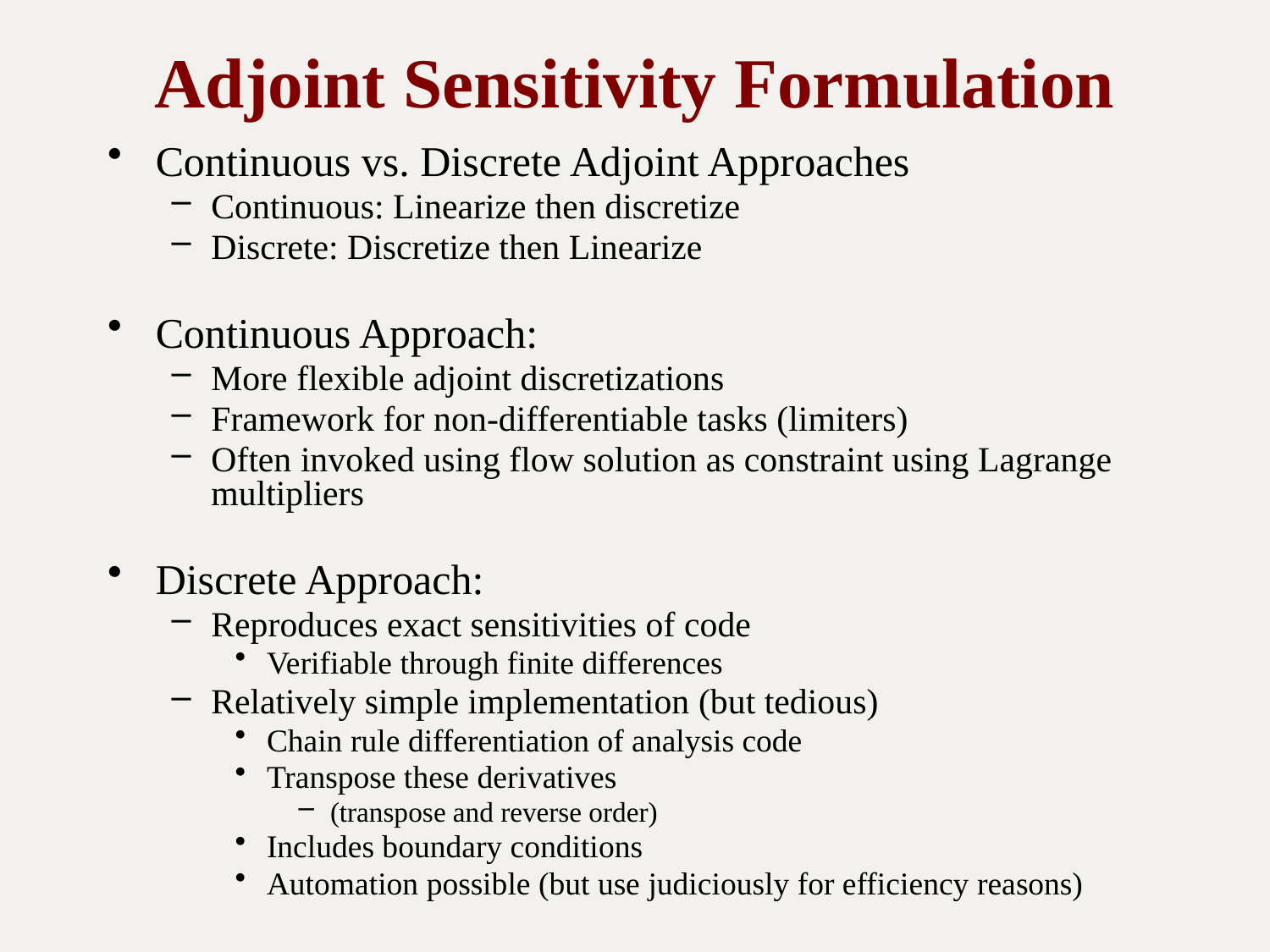

# Adjoint Sensitivity Formulation
Continuous vs. Discrete Adjoint Approaches
Continuous: Linearize then discretize
Discrete: Discretize then Linearize

Continuous Approach:
More flexible adjoint discretizations
Framework for non-differentiable tasks (limiters)
Often invoked using flow solution as constraint using Lagrange multipliers

Discrete Approach:
Reproduces exact sensitivities of code
Verifiable through finite differences
Relatively simple implementation (but tedious)
Chain rule differentiation of analysis code
Transpose these derivatives
(transpose and reverse order)
Includes boundary conditions
Automation possible (but use judiciously for efficiency reasons)